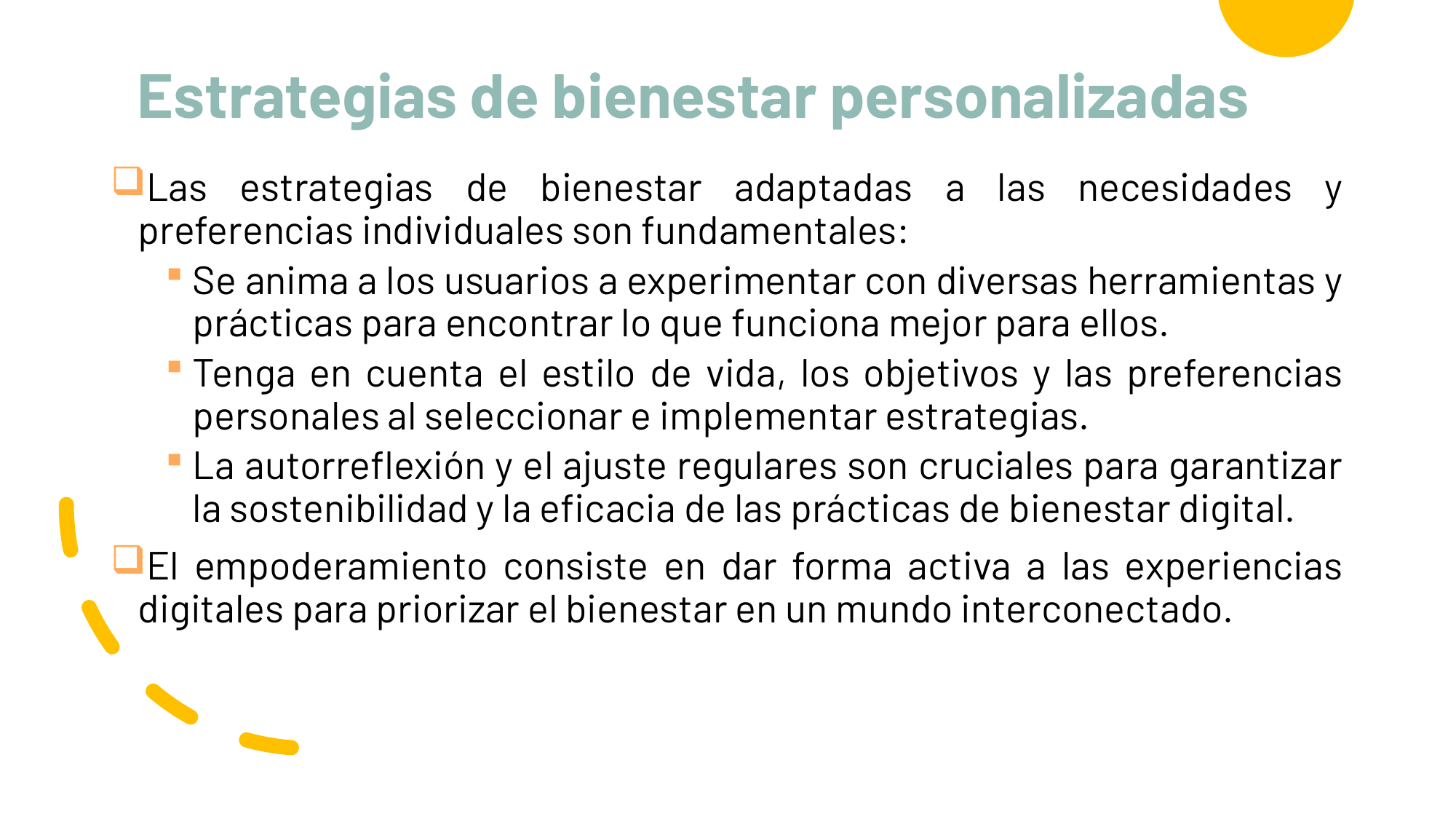

# Estrategias de bienestar personalizadas
Las estrategias de bienestar adaptadas a las necesidades y preferencias individuales son fundamentales:
Se anima a los usuarios a experimentar con diversas herramientas y prácticas para encontrar lo que funciona mejor para ellos.
Tenga en cuenta el estilo de vida, los objetivos y las preferencias personales al seleccionar e implementar estrategias.
La autorreflexión y el ajuste regulares son cruciales para garantizar la sostenibilidad y la eficacia de las prácticas de bienestar digital.
El empoderamiento consiste en dar forma activa a las experiencias digitales para priorizar el bienestar en un mundo interconectado.